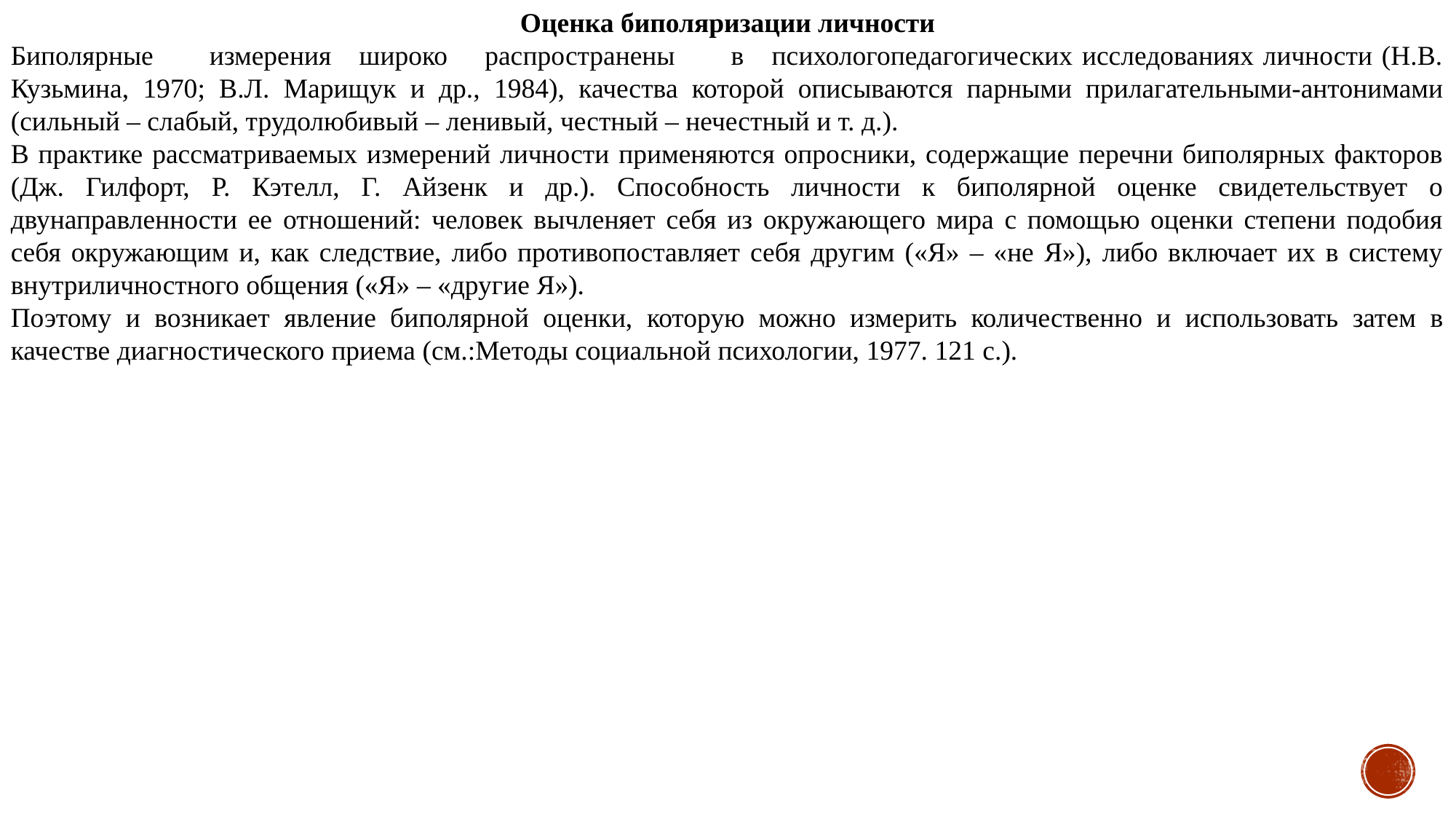

Оценка биполяризации личности
Биполярные      измерения   широко    распространены      в   психологопедагогических исследованиях личности (Н.В. Кузьмина, 1970; В.Л. Марищук и др., 1984), качества которой описываются парными прилагательными-антонимами (сильный – слабый, трудолюбивый – ленивый, честный – нечестный и т. д.).
В практике рассматриваемых измерений личности применяются опросники, содержащие перечни биполярных факторов (Дж. Гилфорт, Р. Кэтелл, Г. Айзенк и др.). Способность личности к биполярной оценке свидетельствует о двунаправленности ее отношений: человек вычленяет себя из окружающего мира с помощью оценки степени подобия себя окружающим и, как следствие, либо противопоставляет себя другим («Я» – «не Я»), либо включает их в систему внутриличностного общения («Я» – «другие Я»).
Поэтому и возникает явление биполярной оценки, которую можно измерить количественно и использовать затем в качестве диагностического приема (см.:Методы социальной психологии, 1977. 121 с.).